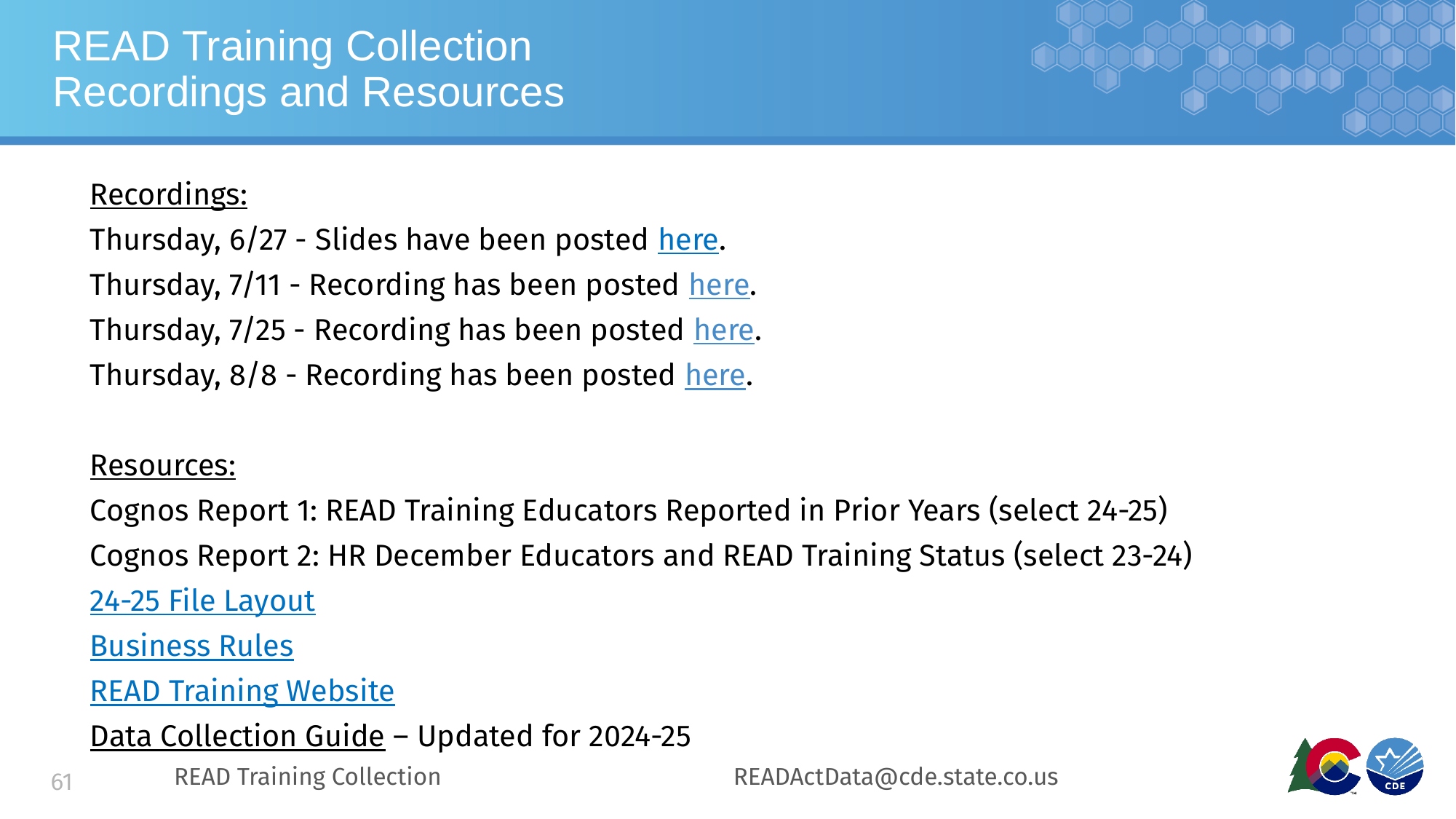

# READ Training Collection Recordings and Resources
Recordings:
Thursday, 6/27 - Slides have been posted here.
Thursday, 7/11 - Recording has been posted here.
Thursday, 7/25 - Recording has been posted here.
Thursday, 8/8 - Recording has been posted here.

Resources:
Cognos Report 1: READ Training Educators Reported in Prior Years (select 24-25)
Cognos Report 2: HR December Educators and READ Training Status (select 23-24)
24-25 File Layout
Business Rules
READ Training Website
Data Collection Guide – Updated for 2024-25

READ Training Collection
READActData@cde.state.co.us
61